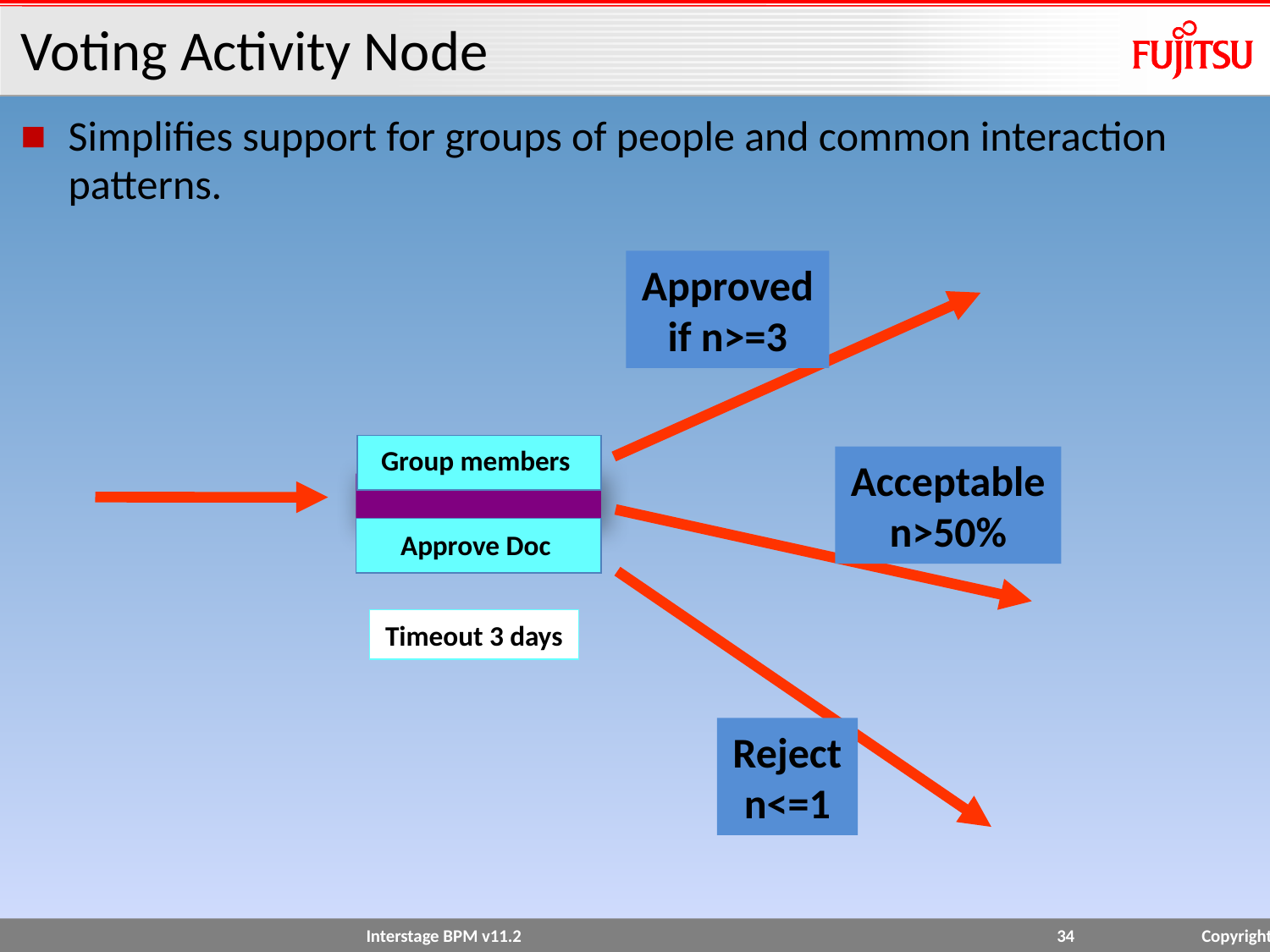

# Voting Activity Node
Simplifies support for groups of people and common interaction patterns.
Approved
if n>=3

Group members

Acceptable
n>50%

Approve Doc

Timeout 3 days
Reject
n<=1